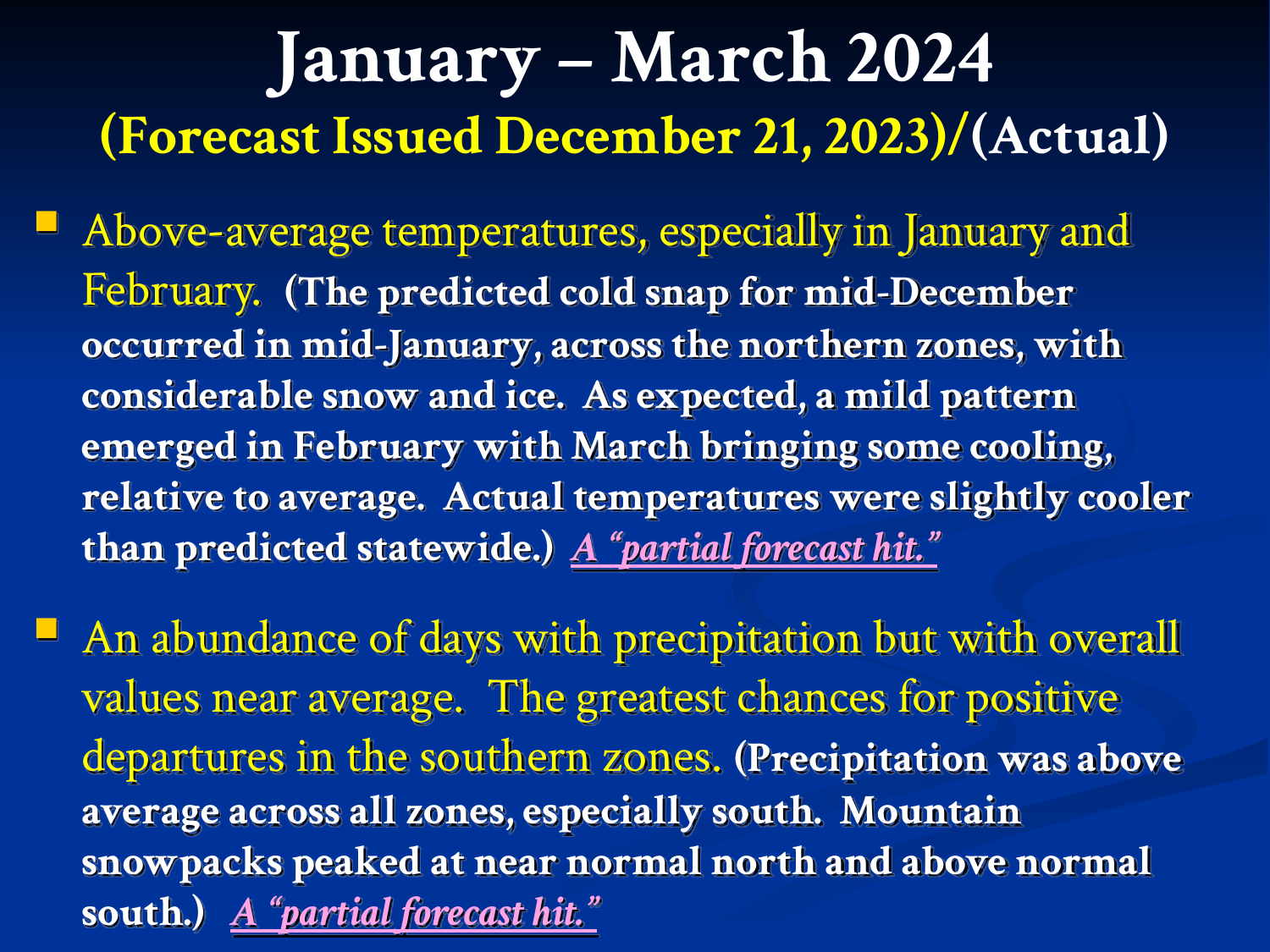

# January – March 2024 (Forecast Issued December 21, 2023)/(Actual)
Above-average temperatures, especially in January and February.  (The predicted cold snap for mid-December occurred in mid-January, across the northern zones, with considerable snow and ice.  As expected, a mild pattern emerged in February with March bringing some cooling, relative to average.  Actual temperatures were slightly cooler than predicted statewide.)  A “partial forecast hit.”

An abundance of days with precipitation but with overall values near average.  The greatest chances for positive departures in the southern zones. (Precipitation was above average across all zones, especially south.  Mountain snowpacks peaked at near normal north and above normal south.)   A “partial forecast hit.”